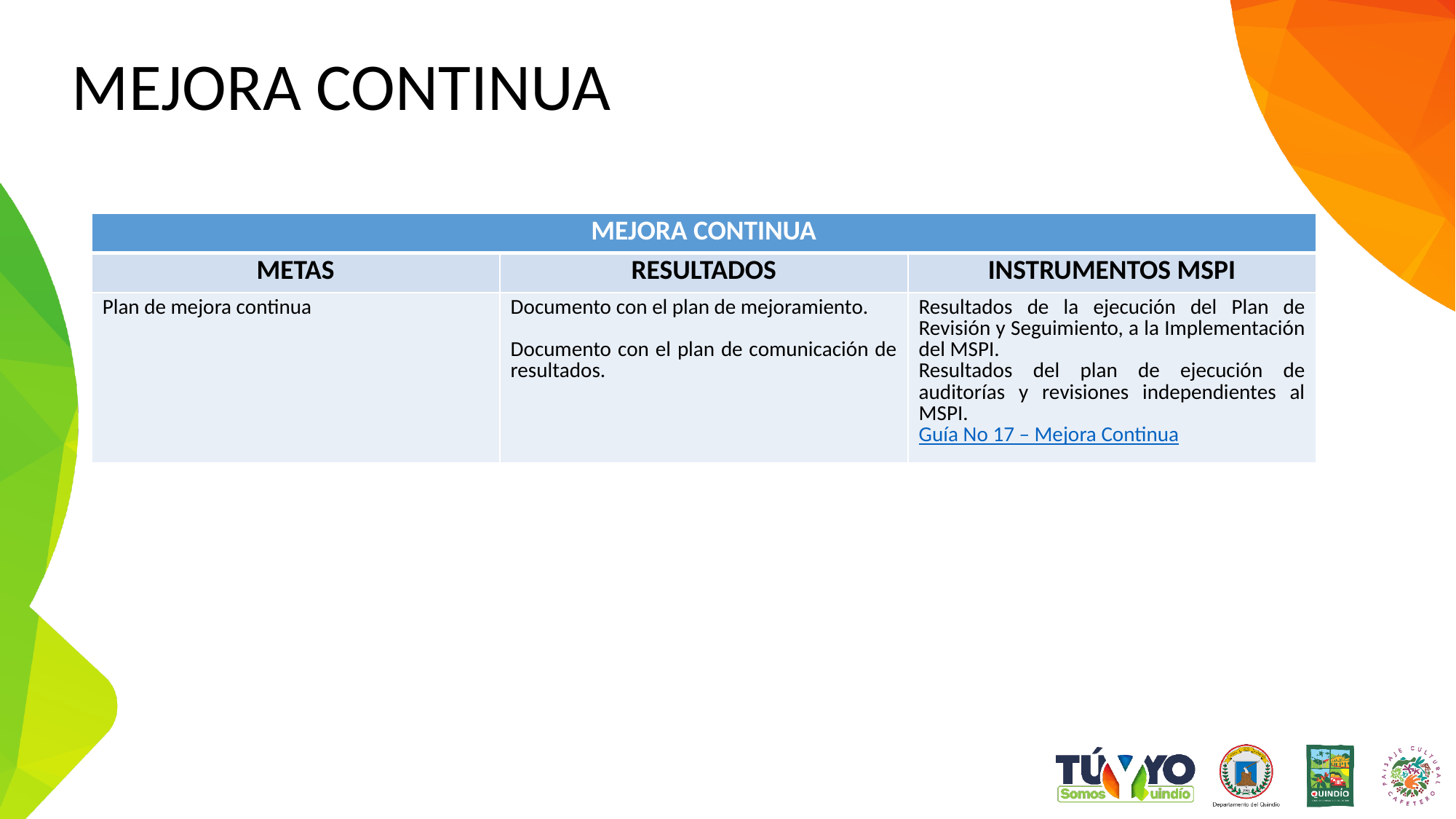

# MEJORA CONTINUA
| MEJORA CONTINUA |  |  |
| --- | --- | --- |
| METAS | RESULTADOS | INSTRUMENTOS MSPI |
| Plan de mejora continua | Documento con el plan de mejoramiento. Documento con el plan de comunicación de resultados. | Resultados de la ejecución del Plan de Revisión y Seguimiento, a la Implementación del MSPI. Resultados del plan de ejecución de auditorías y revisiones independientes al MSPI. Guía No 17 – Mejora Continua |